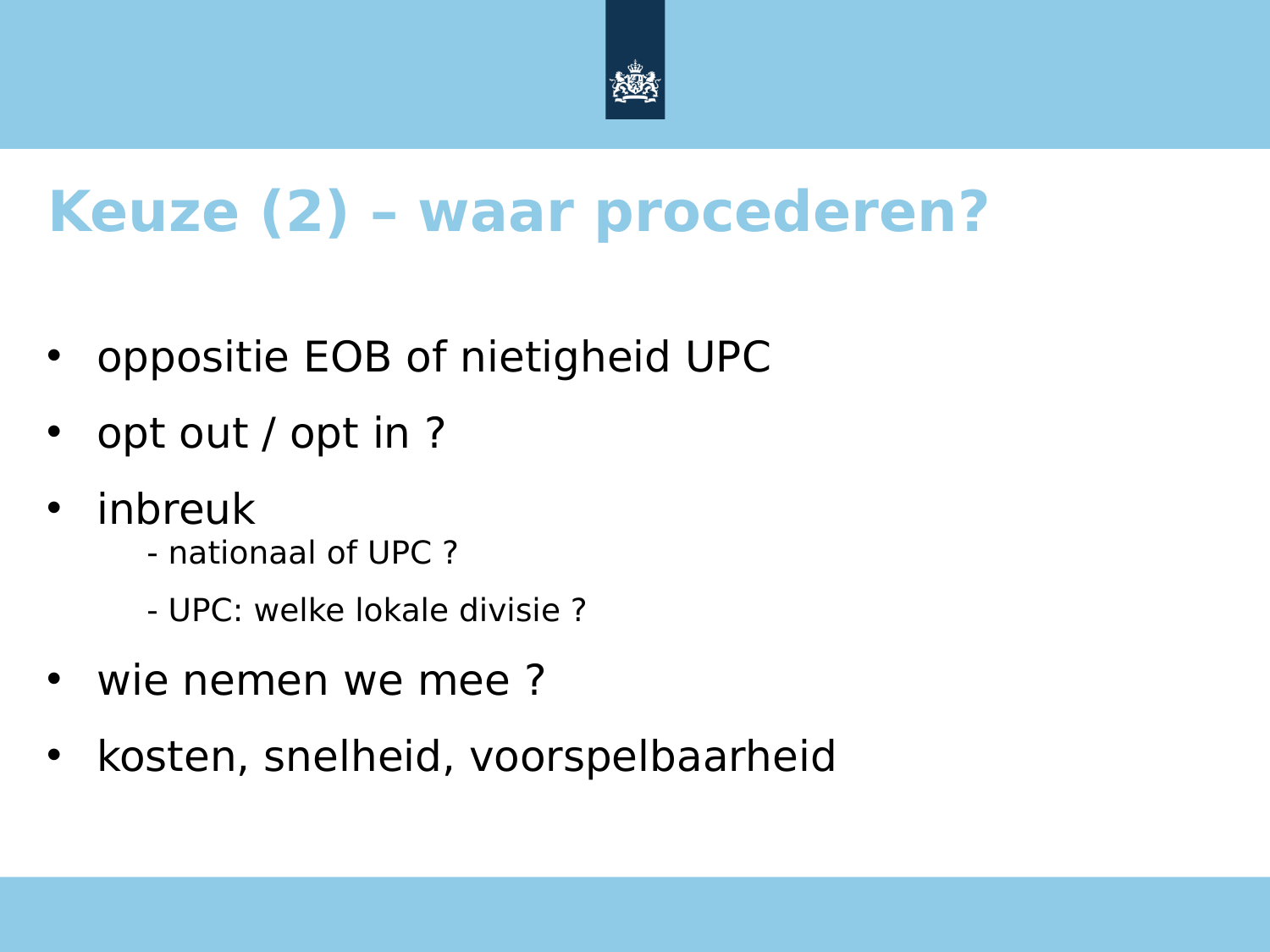

# Keuze (2) – waar procederen?
oppositie EOB of nietigheid UPC
opt out / opt in ?
inbreuk
- nationaal of UPC ?
- UPC: welke lokale divisie ?
wie nemen we mee ?
kosten, snelheid, voorspelbaarheid